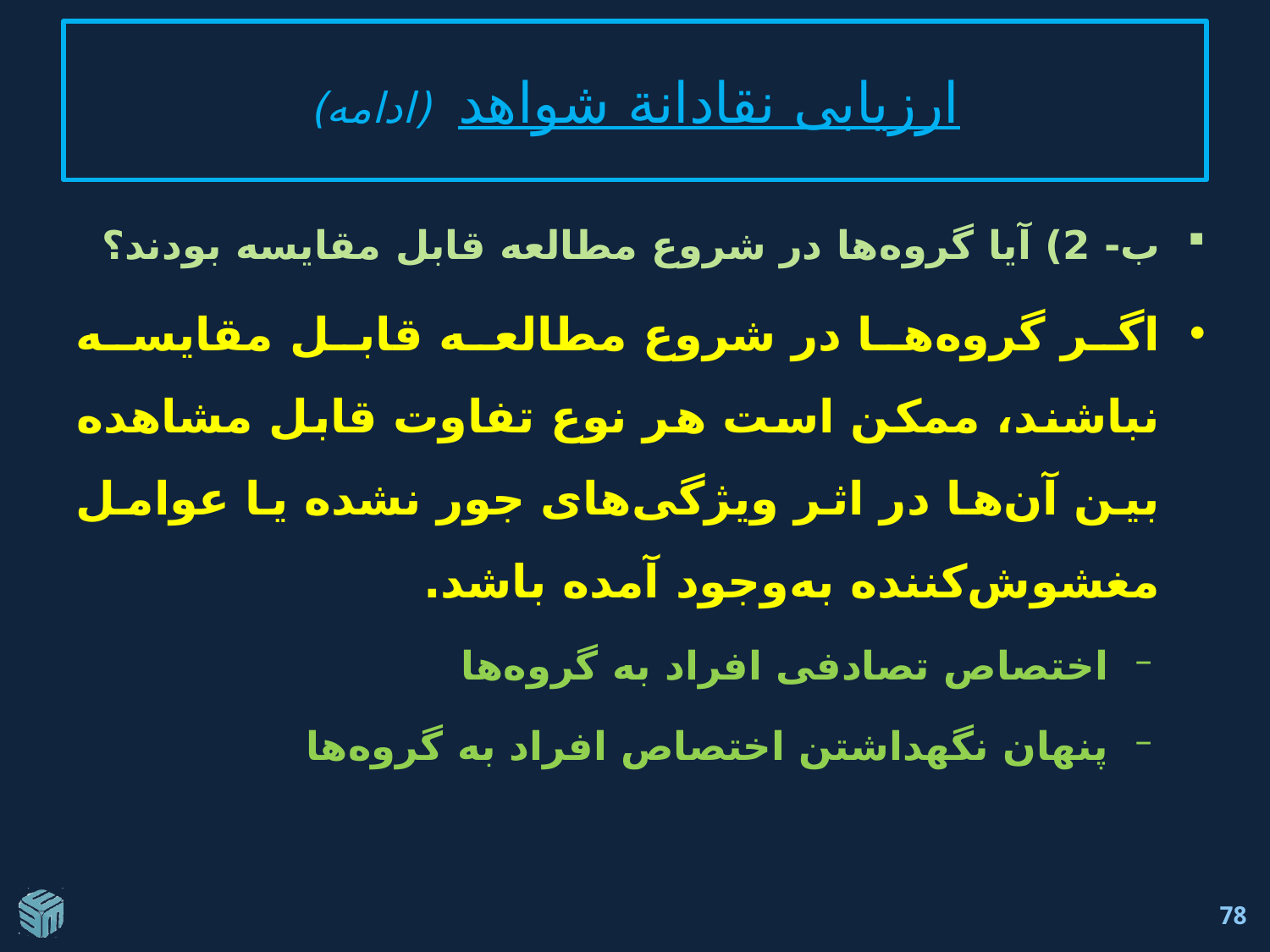

# ارزيابی نقادانة شواهد  (ادامه)
ب- 2) آیا گروه‌ها در شروع مطالعه قابل مقایسه بودند؟
اگر گروه‌ها در شروع مطالعه قابل مقایسه نباشند، ممکن است هر نوع تفاوت قابل مشاهده بین آن‌ها در اثر ویژگی‌های جور نشده یا عوامل مغشوش‌کننده به‌وجود آمده باشد.
اختصاص تصادفی افراد به گروه‌ها
پنهان نگهداشتن اختصاص افراد به گروه‌ها
78